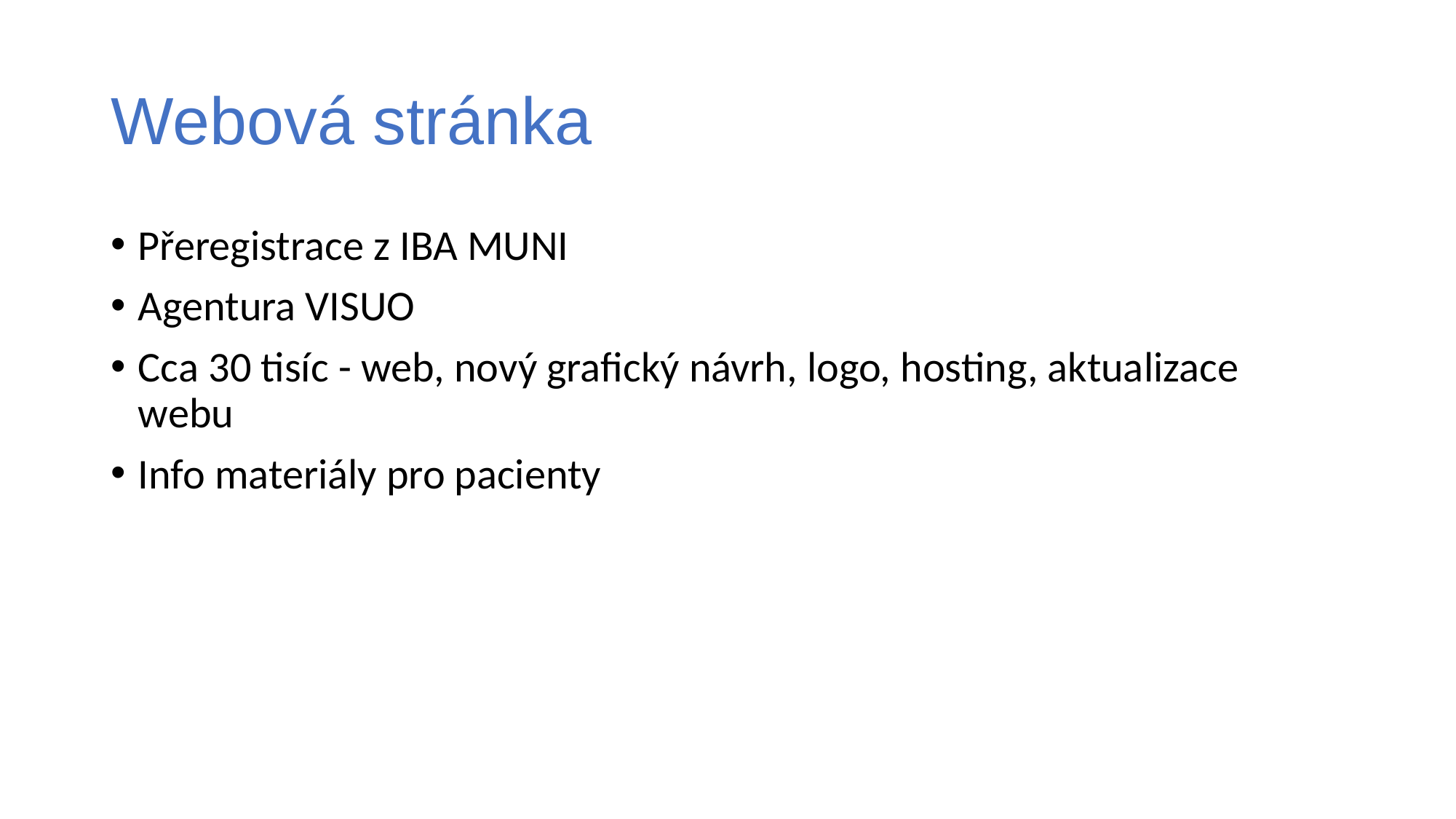

# Webová stránka
Přeregistrace z IBA MUNI
Agentura VISUO
Cca 30 tisíc - web, nový grafický návrh, logo, hosting, aktualizace webu
Info materiály pro pacienty